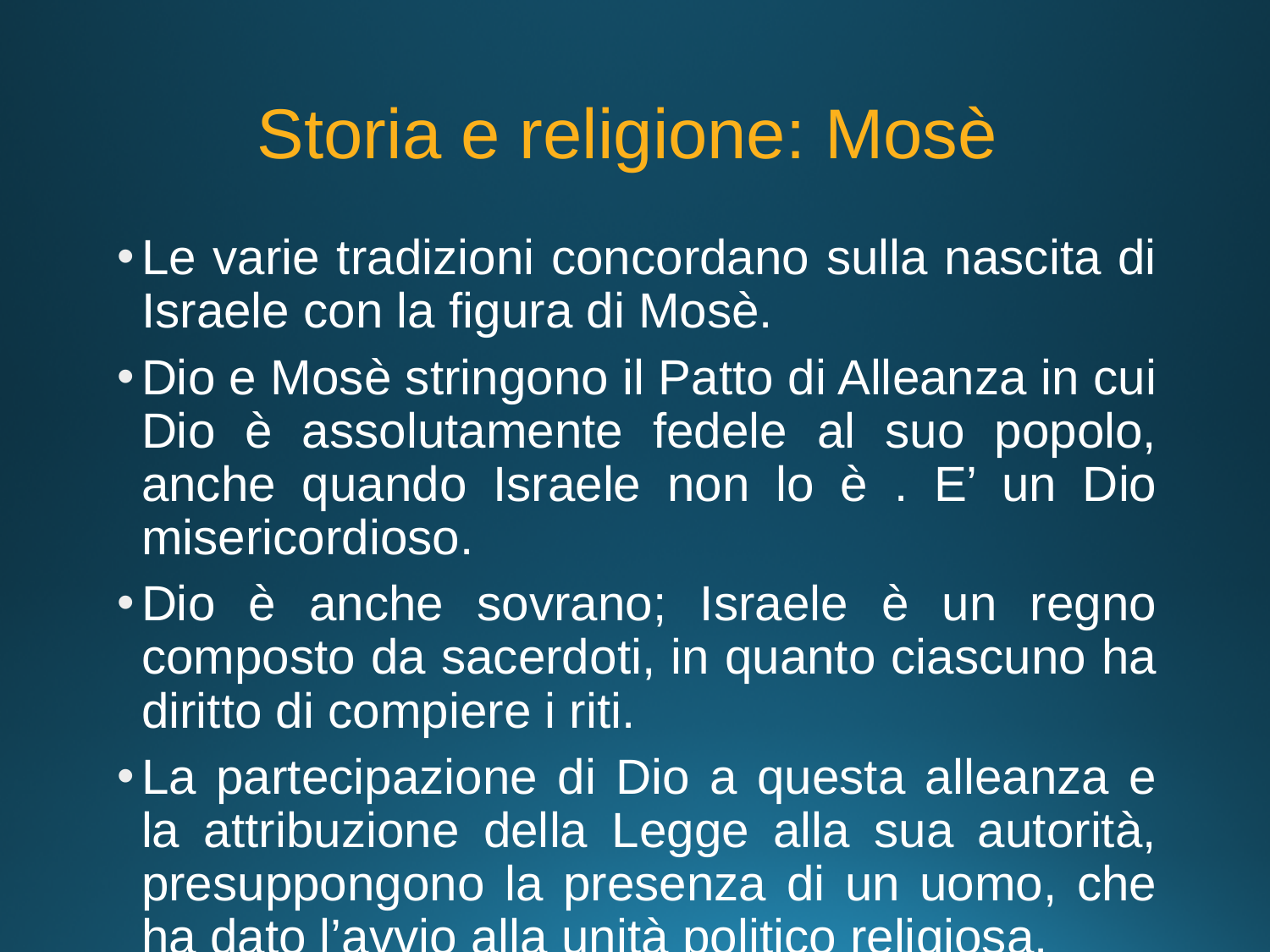

# Storia e religione: Mosè
Le varie tradizioni concordano sulla nascita di Israele con la figura di Mosè.
Dio e Mosè stringono il Patto di Alleanza in cui Dio è assolutamente fedele al suo popolo, anche quando Israele non lo è . E’ un Dio misericordioso.
Dio è anche sovrano; Israele è un regno composto da sacerdoti, in quanto ciascuno ha diritto di compiere i riti.
La partecipazione di Dio a questa alleanza e la attribuzione della Legge alla sua autorità, presuppongono la presenza di un uomo, che ha dato l’avvio alla unità politico religiosa.